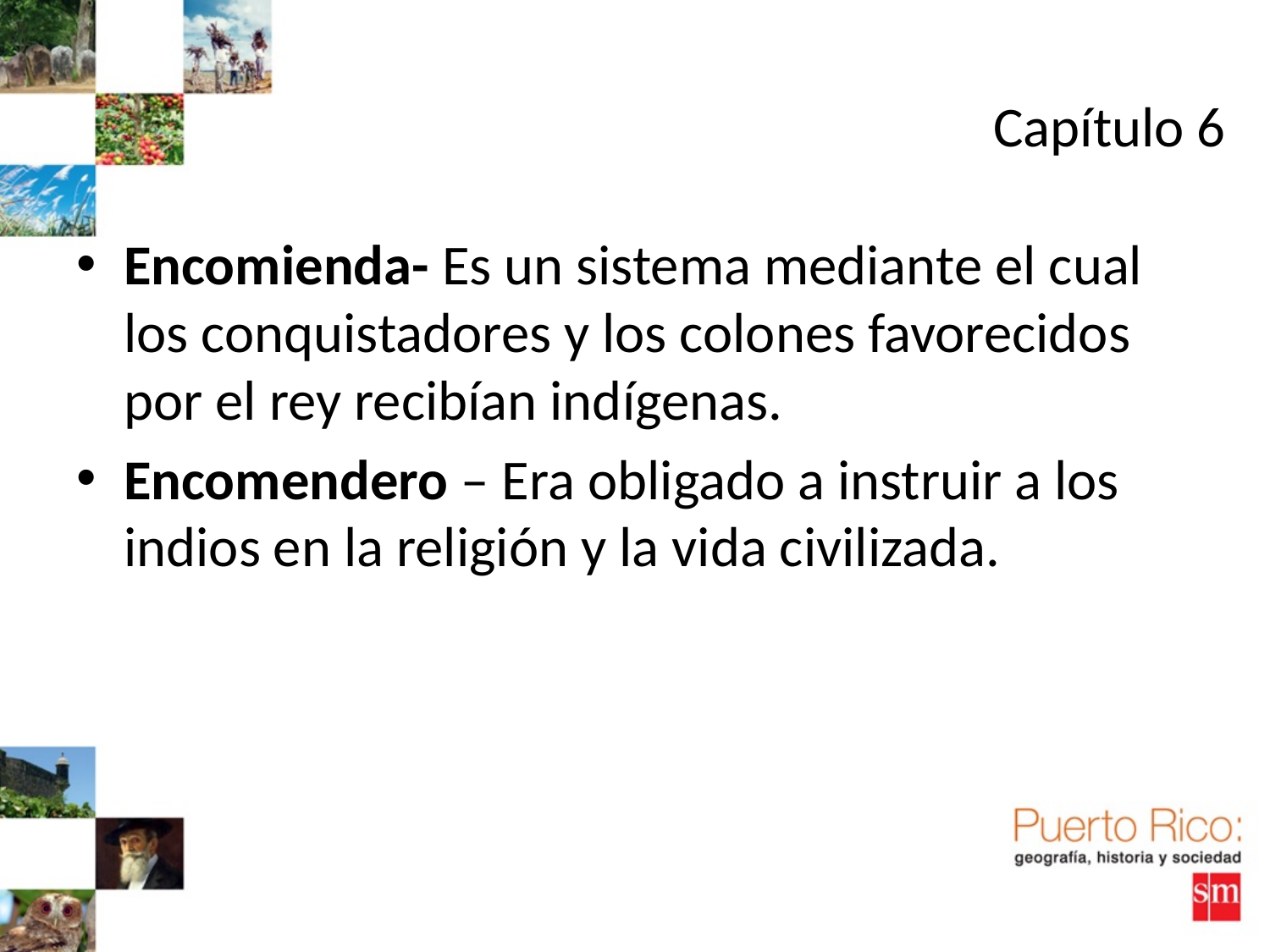

#
Capítulo 6
Encomienda- Es un sistema mediante el cual los conquistadores y los colones favorecidos por el rey recibían indígenas.
Encomendero – Era obligado a instruir a los indios en la religión y la vida civilizada.